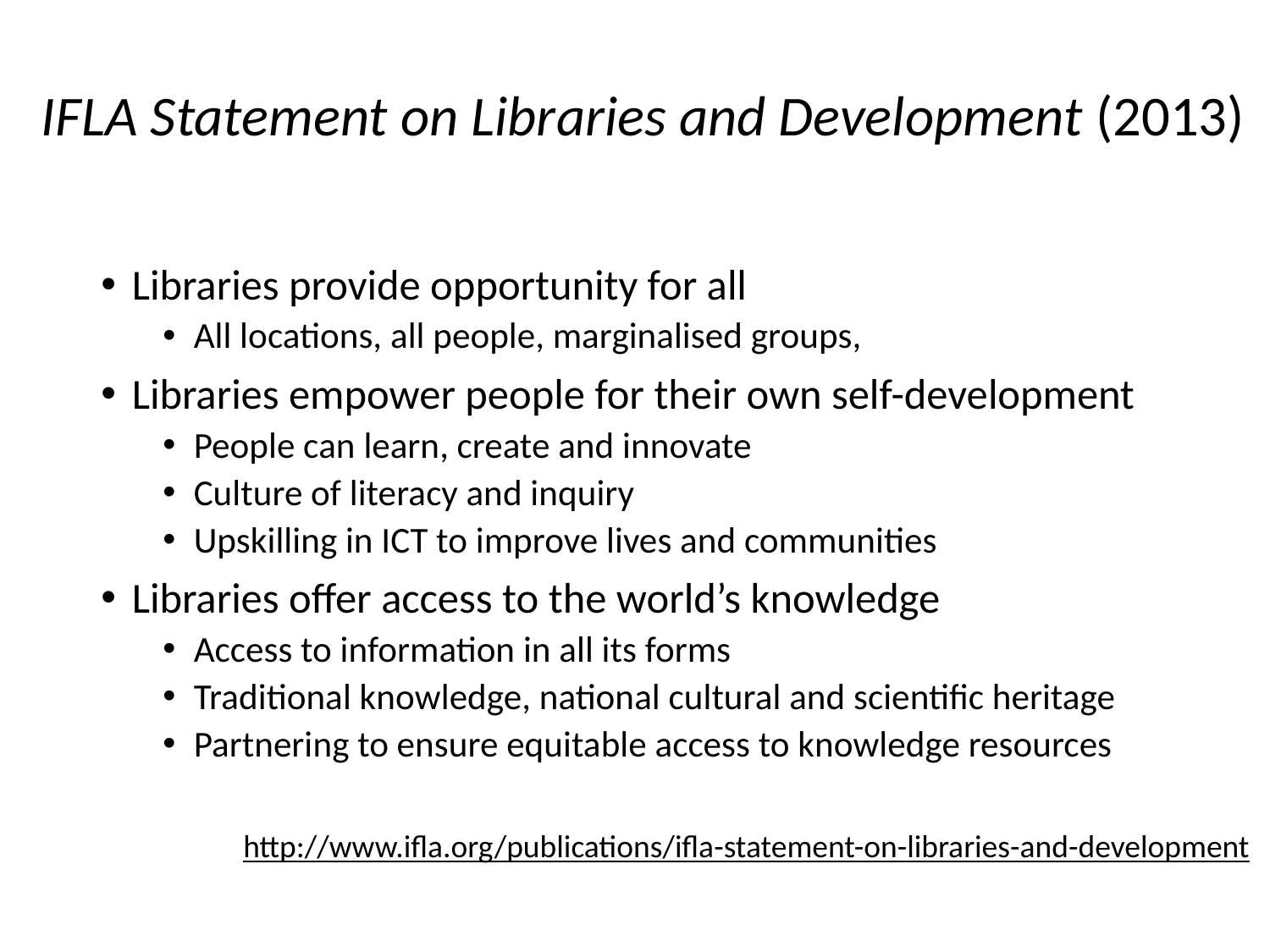

# IFLA Statement on Libraries and Development (2013)
Libraries provide opportunity for all
All locations, all people, marginalised groups,
Libraries empower people for their own self-development
People can learn, create and innovate
Culture of literacy and inquiry
Upskilling in ICT to improve lives and communities
Libraries offer access to the world’s knowledge
Access to information in all its forms
Traditional knowledge, national cultural and scientific heritage
Partnering to ensure equitable access to knowledge resources

http://www.ifla.org/publications/ifla-statement-on-libraries-and-development